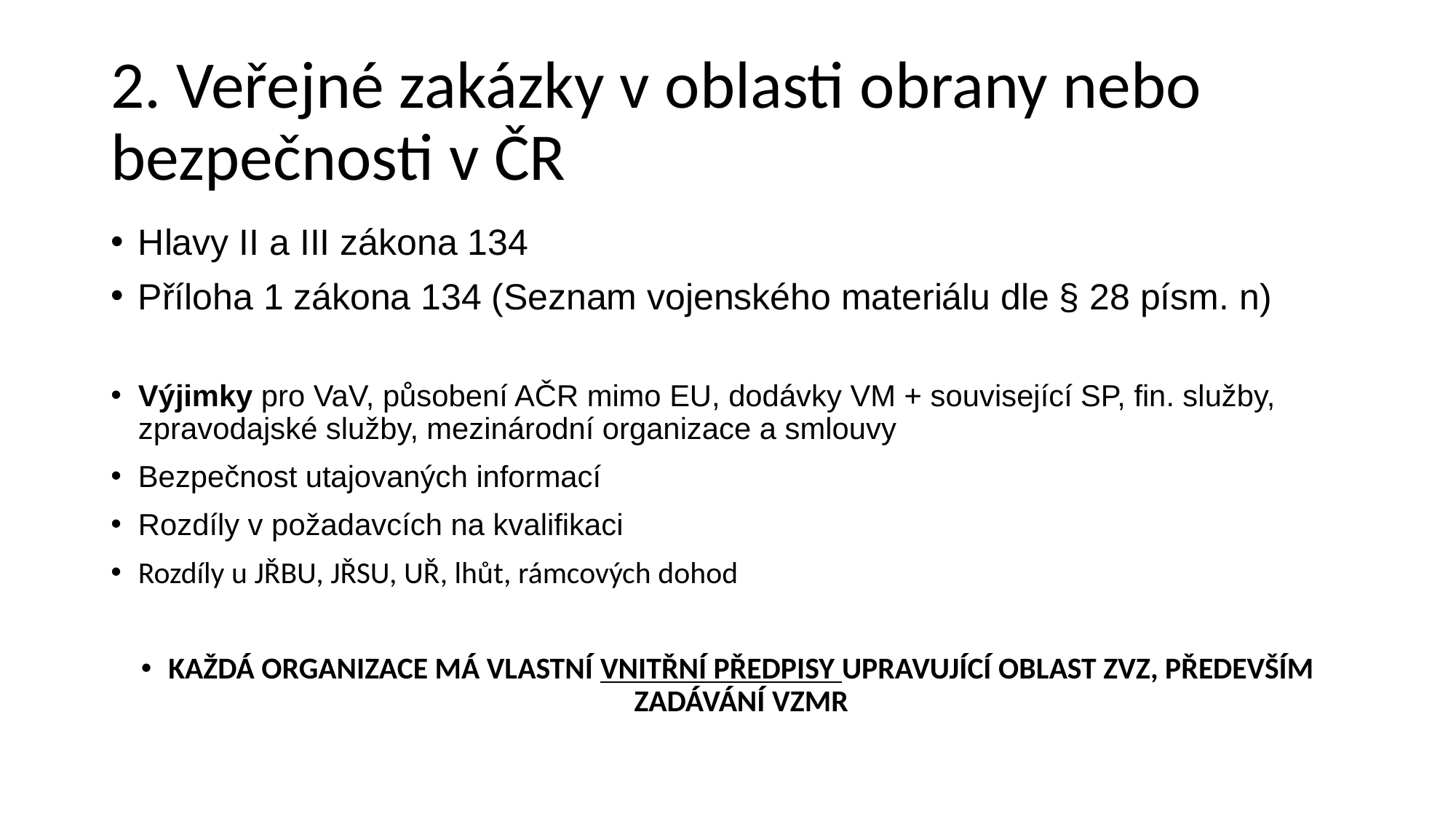

# 2. Veřejné zakázky v oblasti obrany nebo bezpečnosti v ČR
Hlavy II a III zákona 134
Příloha 1 zákona 134 (Seznam vojenského materiálu dle § 28 písm. n)

Výjimky pro VaV, působení AČR mimo EU, dodávky VM + související SP, fin. služby, zpravodajské služby, mezinárodní organizace a smlouvy
Bezpečnost utajovaných informací
Rozdíly v požadavcích na kvalifikaci
Rozdíly u JŘBU, JŘSU, UŘ, lhůt, rámcových dohod

KAŽDÁ ORGANIZACE MÁ VLASTNÍ VNITŘNÍ PŘEDPISY UPRAVUJÍCÍ OBLAST ZVZ, PŘEDEVŠÍM ZADÁVÁNÍ VZMR